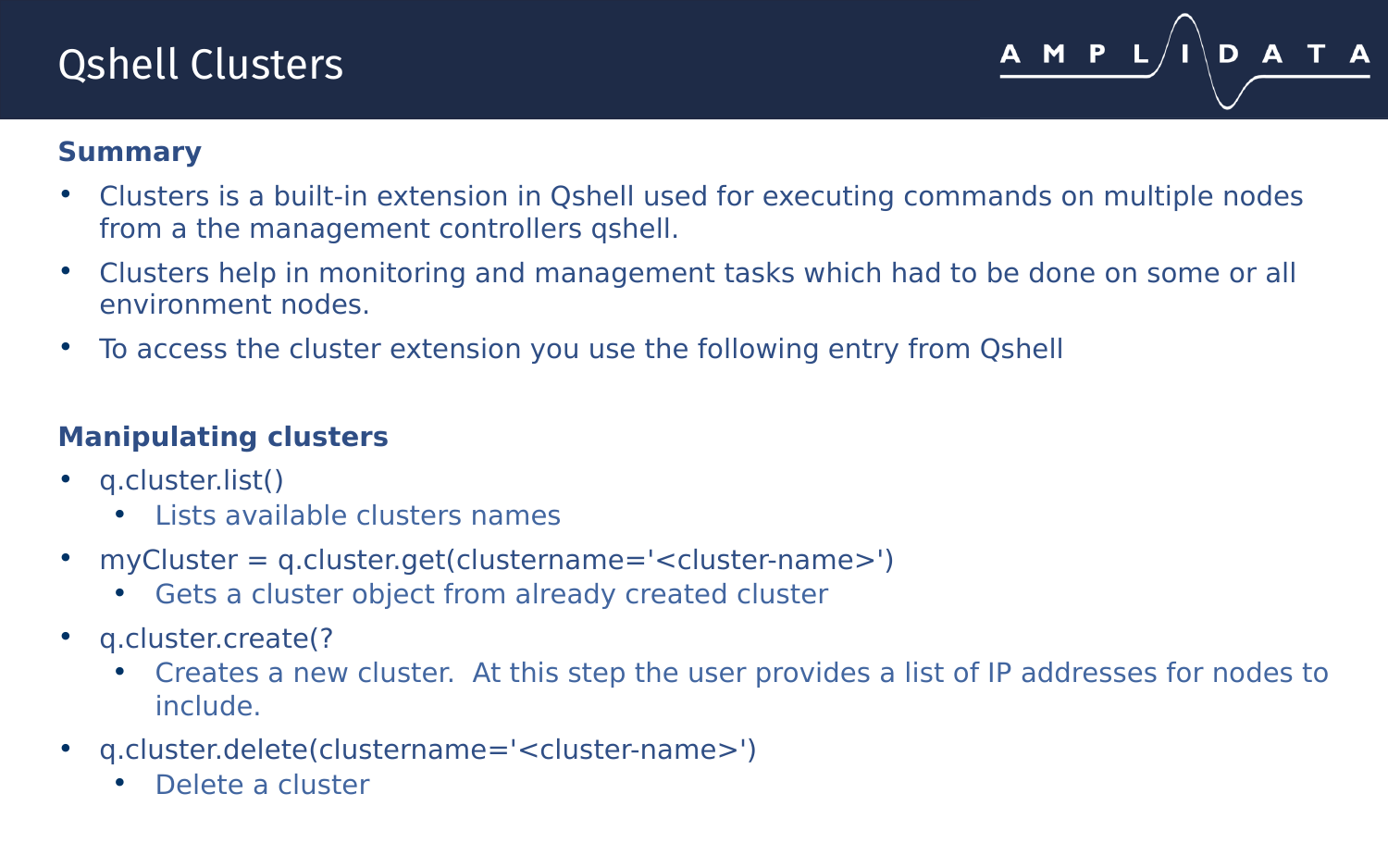

# Qshell Clusters
Summary
Clusters is a built-in extension in Qshell used for executing commands on multiple nodes from a the management controllers qshell.
Clusters help in monitoring and management tasks which had to be done on some or all environment nodes.
To access the cluster extension you use the following entry from Qshell

Manipulating clusters
q.cluster.list()
Lists available clusters names
myCluster = q.cluster.get(clustername='<cluster-name>')
Gets a cluster object from already created cluster
q.cluster.create(?
Creates a new cluster.  At this step the user provides a list of IP addresses for nodes to include.
q.cluster.delete(clustername='<cluster-name>')
Delete a cluster